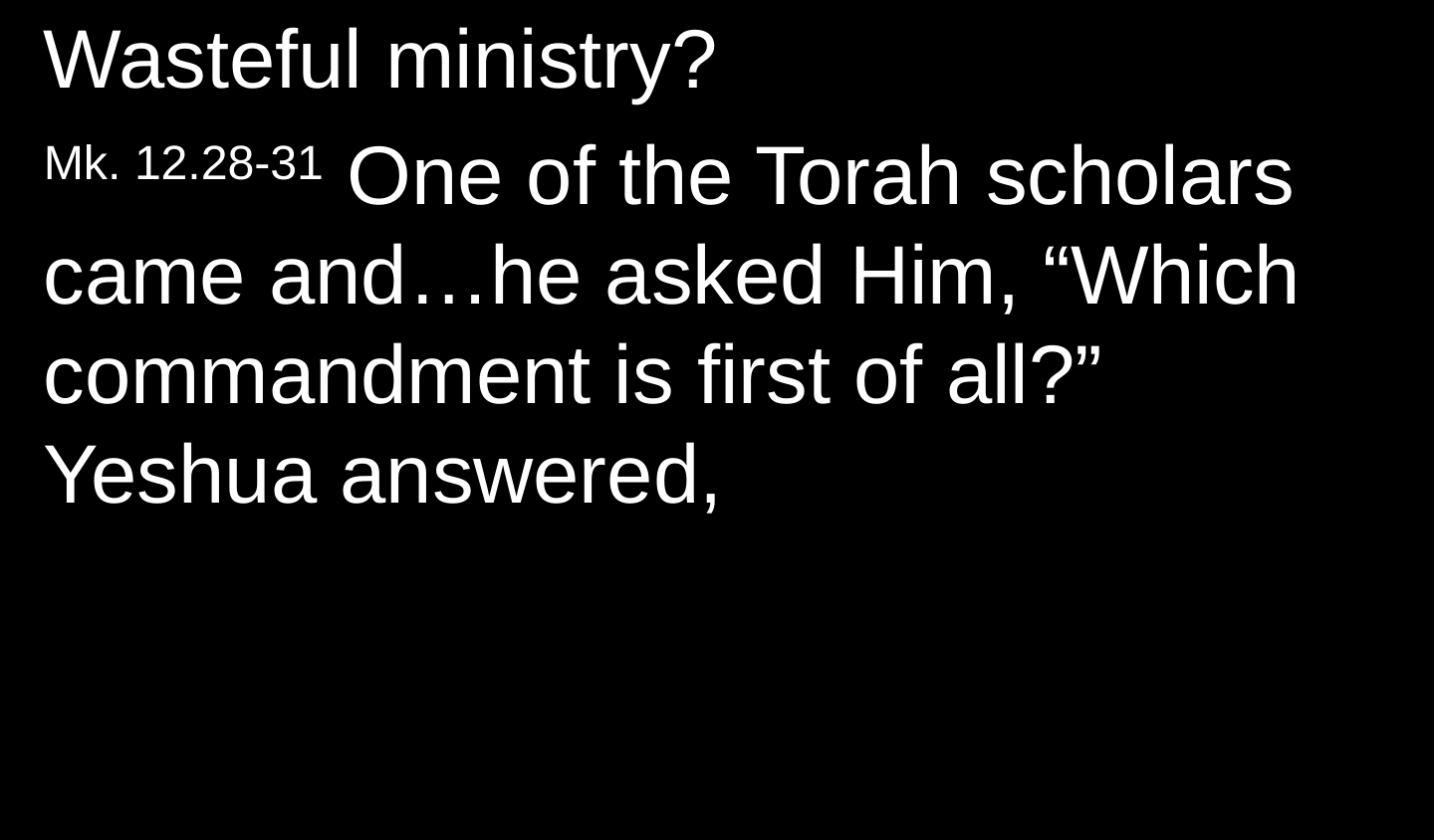

Wasteful ministry?
Mk. 12.28-31 One of the Torah scholars came and…he asked Him, “Which commandment is first of all?” Yeshua answered,